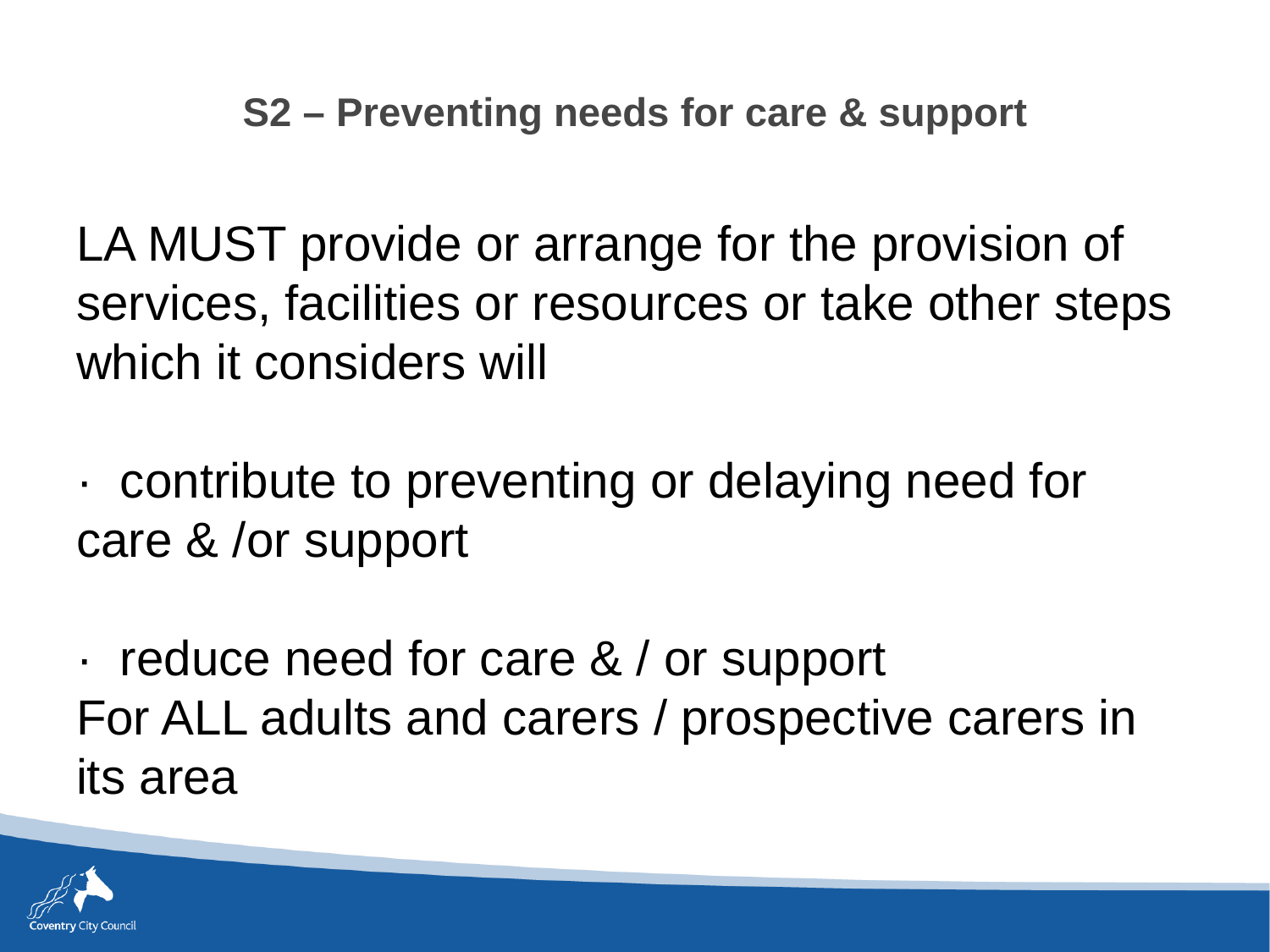

# S2 – Preventing needs for care & support
LA MUST provide or arrange for the provision of services, facilities or resources or take other steps which it considers will

·  contribute to preventing or delaying need for care & /or support

·  reduce need for care & / or support
For ALL adults and carers / prospective carers in its area